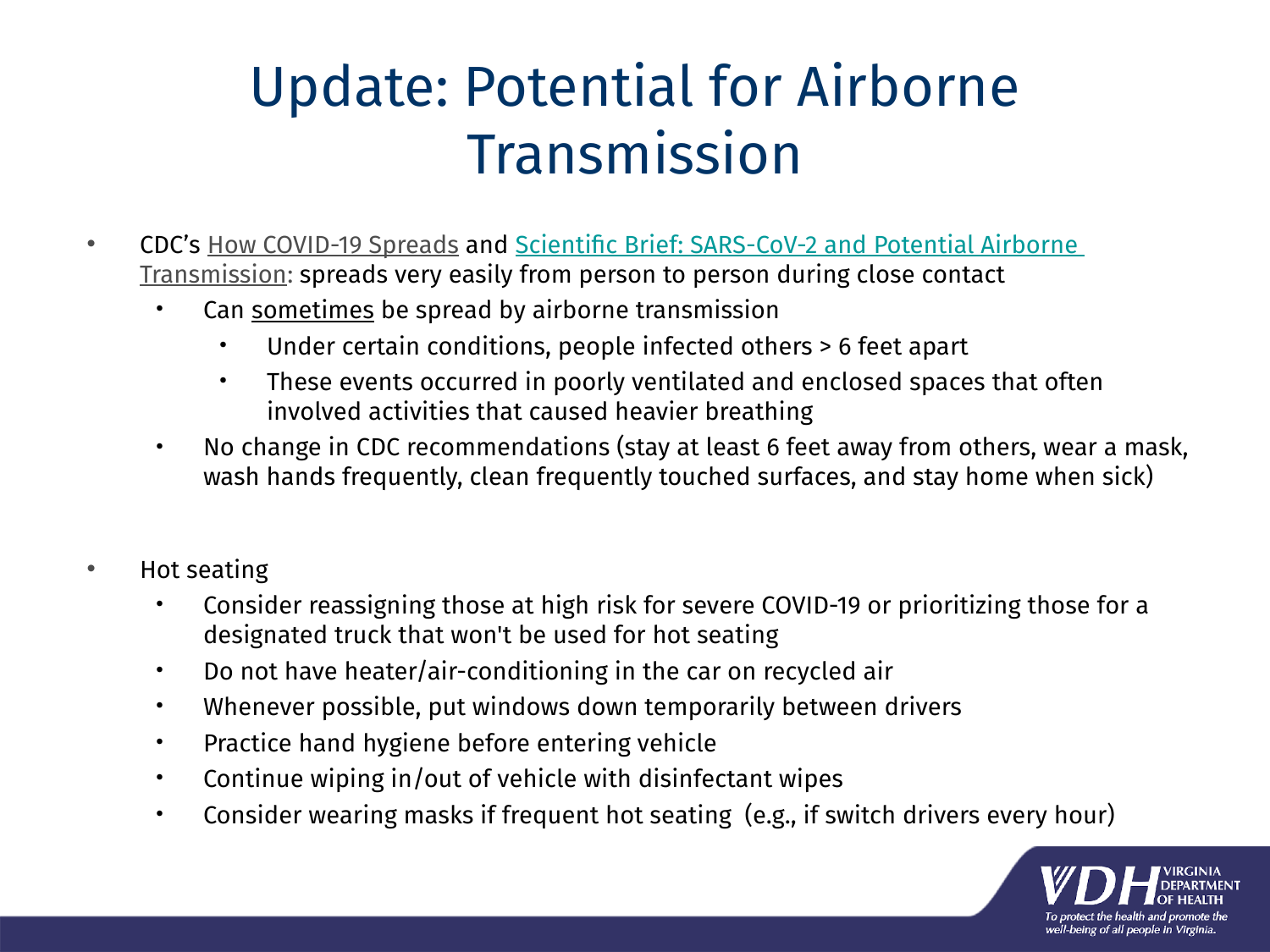

# Update: Potential for Airborne Transmission
CDC’s How COVID-19 Spreads and Scientific Brief: SARS-CoV-2 and Potential Airborne Transmission: spreads very easily from person to person during close contact
Can sometimes be spread by airborne transmission
Under certain conditions, people infected others > 6 feet apart
These events occurred in poorly ventilated and enclosed spaces that often involved activities that caused heavier breathing
No change in CDC recommendations (stay at least 6 feet away from others, wear a mask, wash hands frequently, clean frequently touched surfaces, and stay home when sick)

Hot seating
Consider reassigning those at high risk for severe COVID-19 or prioritizing those for a designated truck that won't be used for hot seating
Do not have heater/air-conditioning in the car on recycled air
Whenever possible, put windows down temporarily between drivers
Practice hand hygiene before entering vehicle
Continue wiping in/out of vehicle with disinfectant wipes
Consider wearing masks if frequent hot seating  (e.g., if switch drivers every hour)